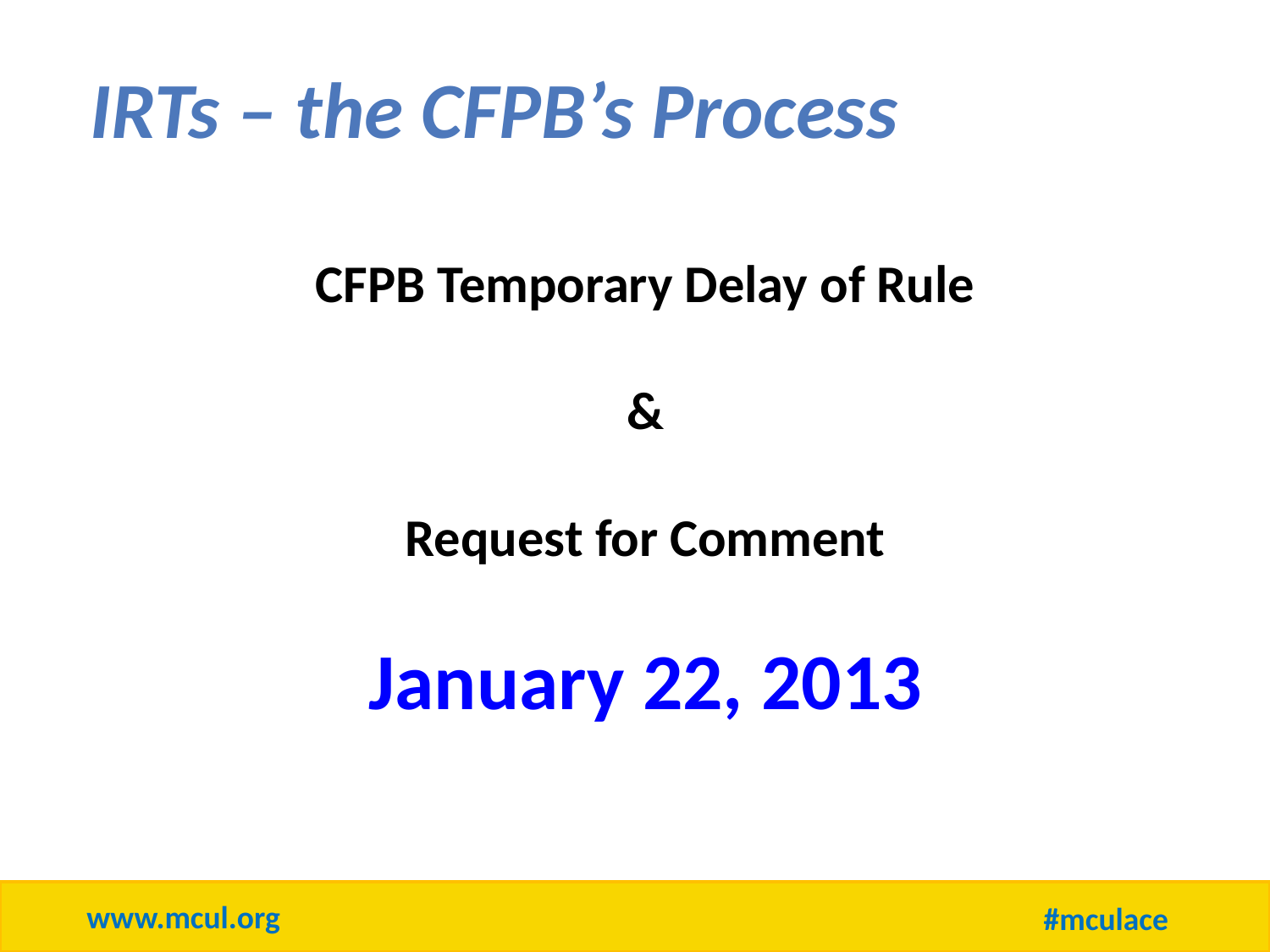

IRTs – the CFPB’s Process
CFPB Temporary Delay of Rule

&

Request for Comment

January 22, 2013

www.mcul.org
#mculace